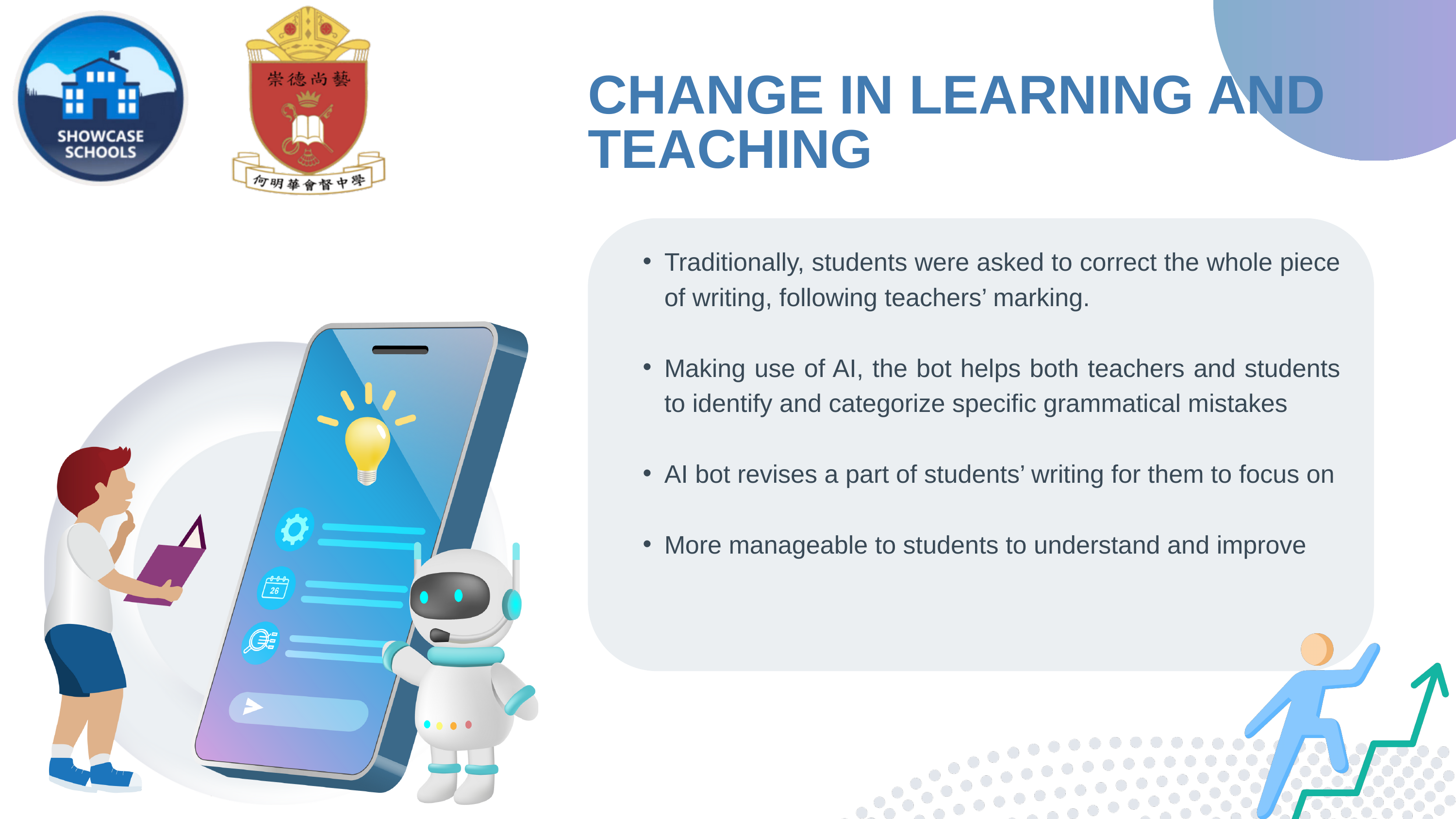

CHANGE IN LEARNING AND TEACHING

Traditionally, students were asked to correct the whole piece of writing, following teachers’ marking.

Making use of AI, the bot helps both teachers and students to identify and categorize specific grammatical mistakes

AI bot revises a part of students’ writing for them to focus on

More manageable to students to understand and improve